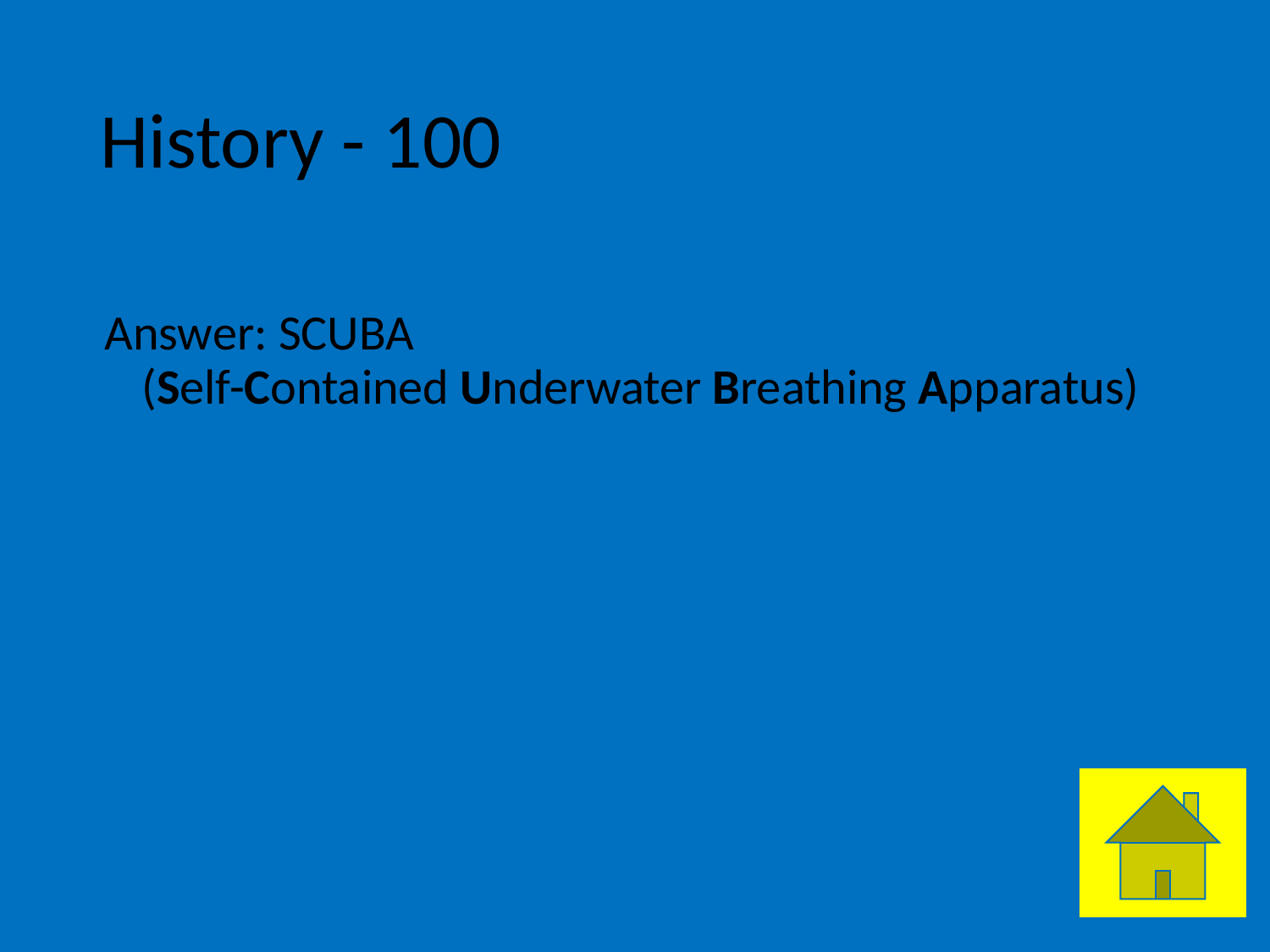

# History - 100
Answer: SCUBA                                                                     (Self-Contained Underwater Breathing Apparatus)